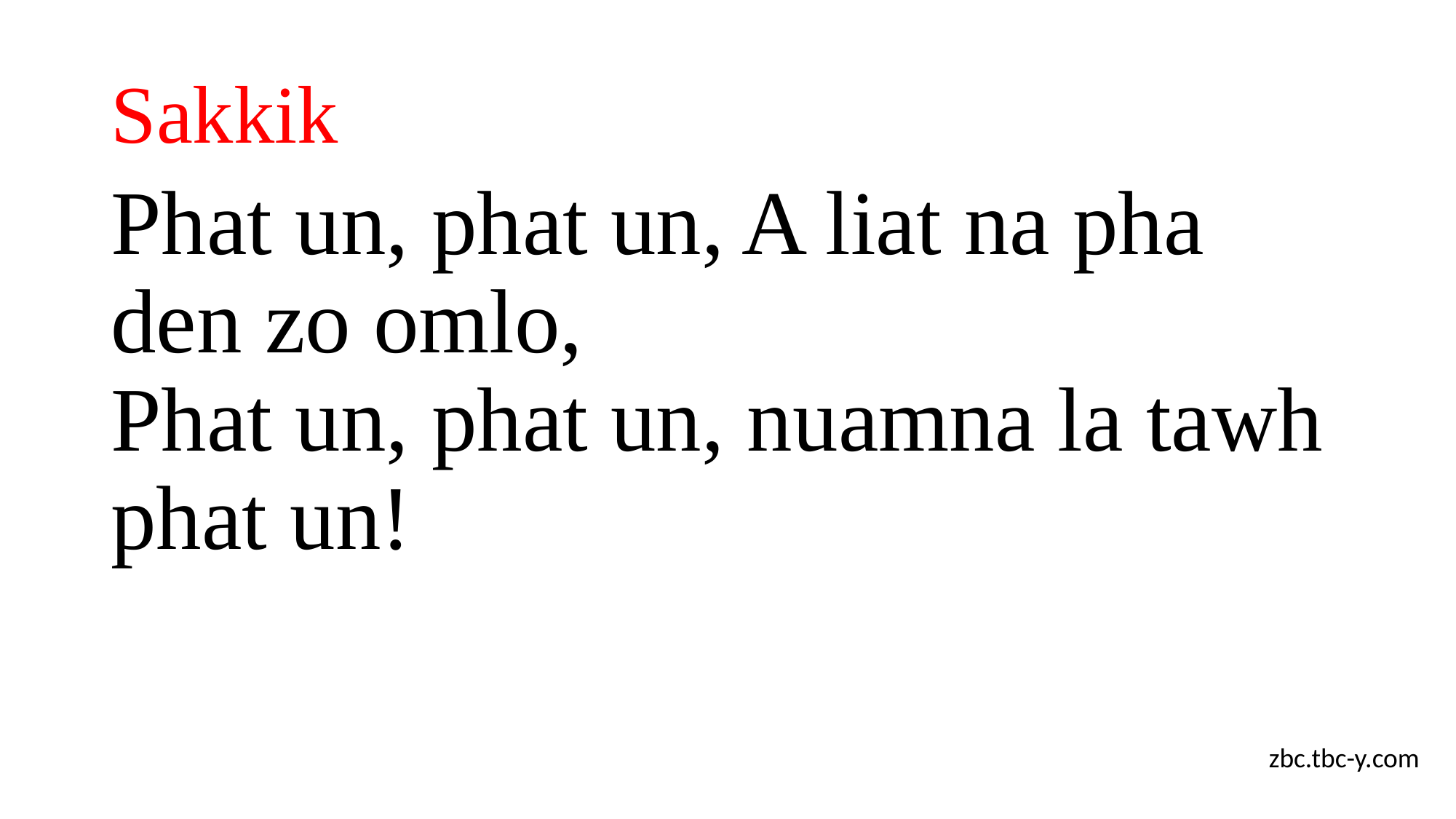

# Sakkik
Phat un, phat un, A liat na pha den zo omlo,
Phat un, phat un, nuamna la tawh phat un!

zbc.tbc-y.com